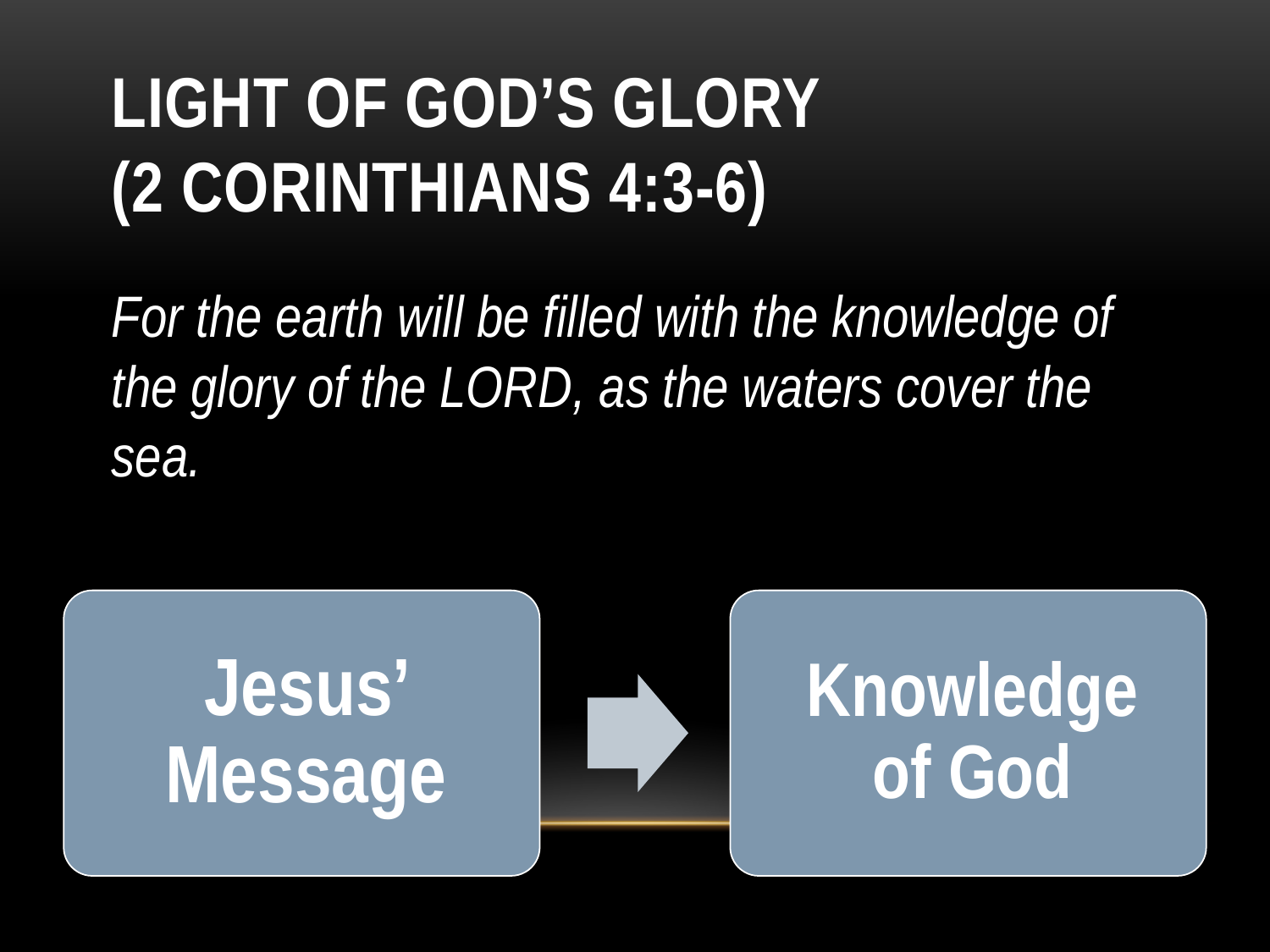

# Light of God’s Glory (2 Corinthians 4:3-6)
For the earth will be filled with the knowledge of the glory of the LORD, as the waters cover the sea.
Jesus’ Message

Knowledge of God